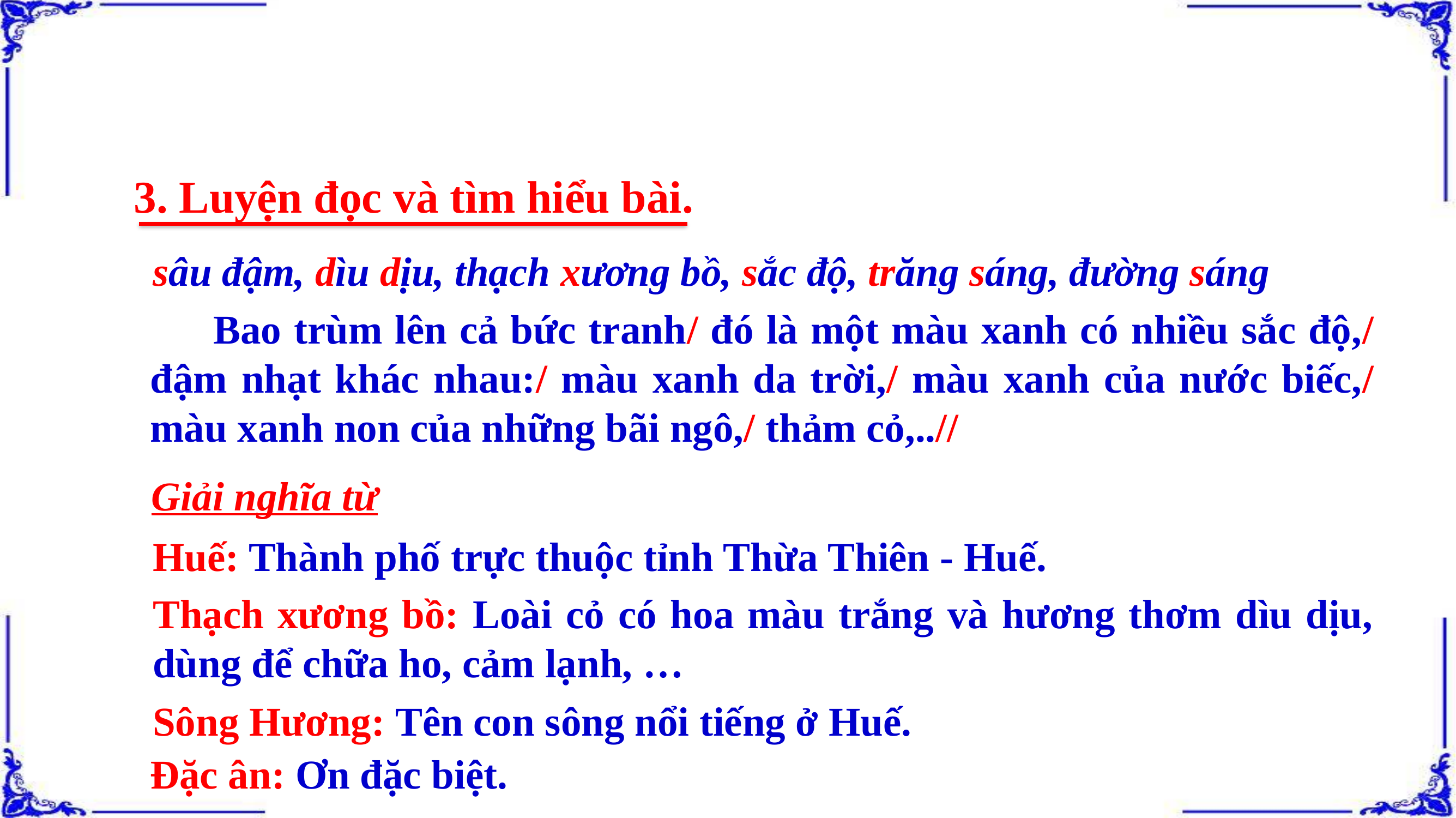

3. Luyện đọc và tìm hiểu bài.
sâu đậm, dìu dịu, thạch xương bồ, sắc độ, trăng sáng, đường sáng
     Bao trùm lên cả bức tranh/ đó là một màu xanh có nhiều sắc độ,/ đậm nhạt khác nhau:/ màu xanh da trời,/ màu xanh của nước biếc,/ màu xanh non của những bãi ngô,/ thảm cỏ,..//
Giải nghĩa từ
Huế: Thành phố trực thuộc tỉnh Thừa Thiên - Huế.
Thạch xương bồ: Loài cỏ có hoa màu trắng và hương thơm dìu dịu, dùng để chữa ho, cảm lạnh, …
Sông Hương: Tên con sông nổi tiếng ở Huế.
Đặc ân: Ơn đặc biệt.